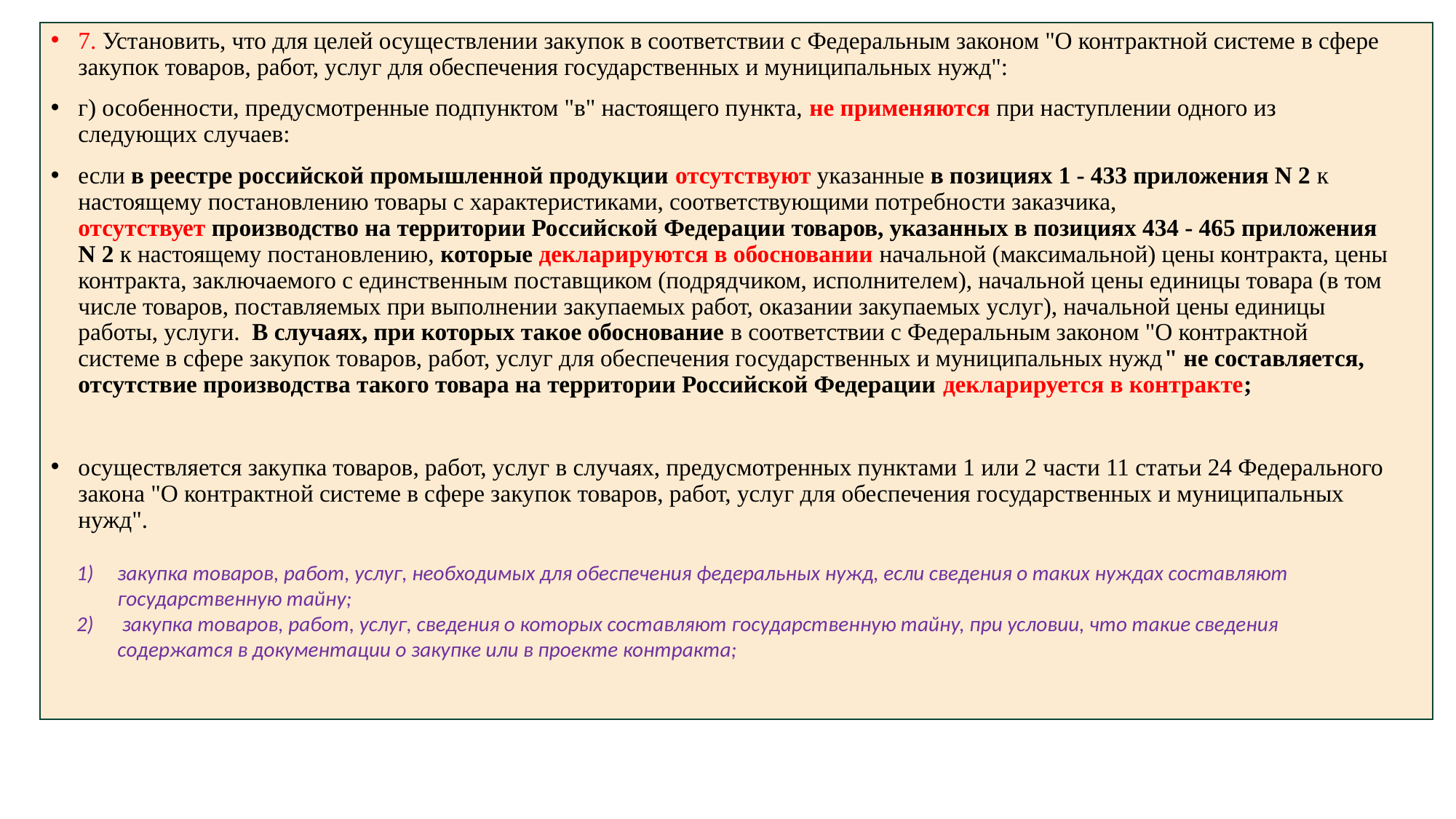

7. Установить, что для целей осуществлении закупок в соответствии с Федеральным законом "О контрактной системе в сфере закупок товаров, работ, услуг для обеспечения государственных и муниципальных нужд":
г) особенности, предусмотренные подпунктом "в" настоящего пункта, не применяются при наступлении одного из следующих случаев:
если в реестре российской промышленной продукции отсутствуют указанные в позициях 1 - 433 приложения N 2 к настоящему постановлению товары с характеристиками, соответствующими потребности заказчика,
отсутствует производство на территории Российской Федерации товаров, указанных в позициях 434 - 465 приложения N 2 к настоящему постановлению, которые декларируются в обосновании начальной (максимальной) цены контракта, цены контракта, заключаемого с единственным поставщиком (подрядчиком, исполнителем), начальной цены единицы товара (в том числе товаров, поставляемых при выполнении закупаемых работ, оказании закупаемых услуг), начальной цены единицы работы, услуги.  В случаях, при которых такое обоснование в соответствии с Федеральным законом "О контрактной системе в сфере закупок товаров, работ, услуг для обеспечения государственных и муниципальных нужд" не составляется, отсутствие производства такого товара на территории Российской Федерации декларируется в контракте;

осуществляется закупка товаров, работ, услуг в случаях, предусмотренных пунктами 1 или 2 части 11 статьи 24 Федерального закона "О контрактной системе в сфере закупок товаров, работ, услуг для обеспечения государственных и муниципальных нужд".
закупка товаров, работ, услуг, необходимых для обеспечения федеральных нужд, если сведения о таких нуждах составляют государственную тайну;
 закупка товаров, работ, услуг, сведения о которых составляют государственную тайну, при условии, что такие сведения содержатся в документации о закупке или в проекте контракта;